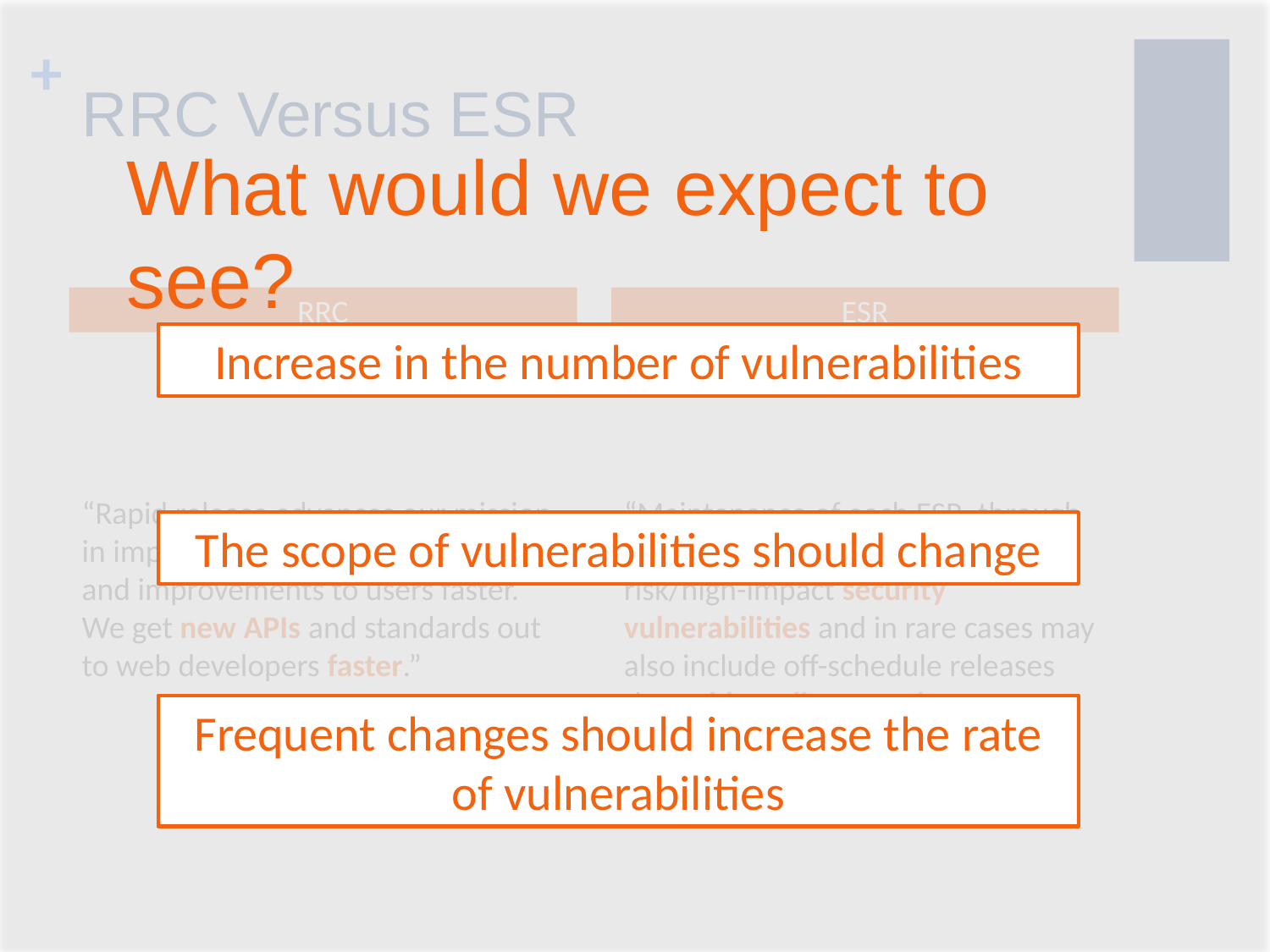

# RRC Versus ESR
What would we expect to see?
RRC
ESR
Increase in the number of vulnerabilities

“Rapid release advances our mission in important ways. We get features and improvements to users faster. We get new APIs and standards out to web developers faster.”

“Maintenance of each ESR, through point releases, is limited to high-risk/high-impact security vulnerabilities and in rare cases may also include off-schedule releases that address live security vulnerabilities.”

The scope of vulnerabilities should change
Frequent changes should increase the rate of vulnerabilities